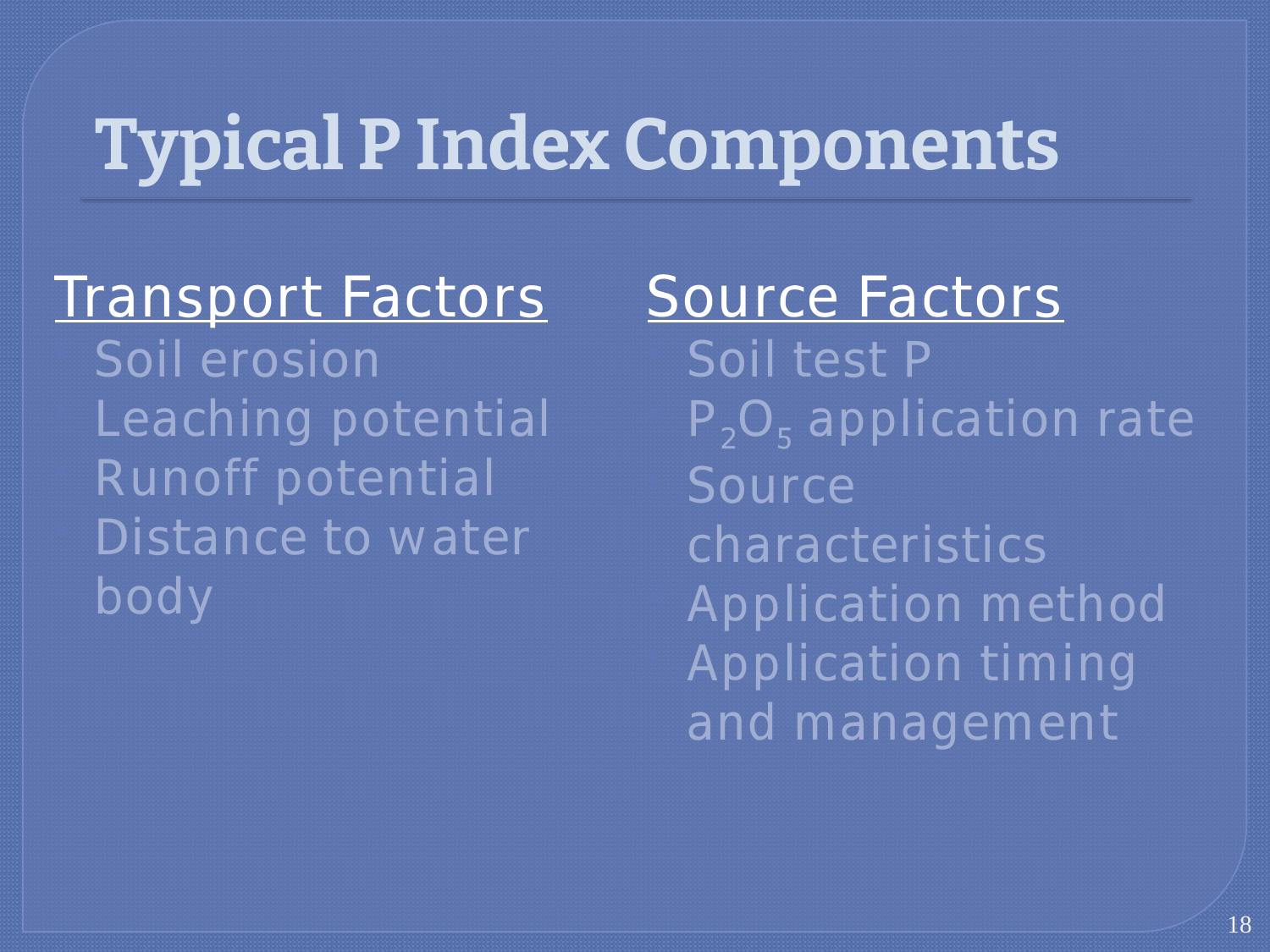

# Typical P Index Components
Transport Factors
Soil erosion
Leaching potential
Runoff potential
Distance to water body
Source Factors
Soil test P
P2O5 application rate
Source characteristics
Application method
Application timing and management
18